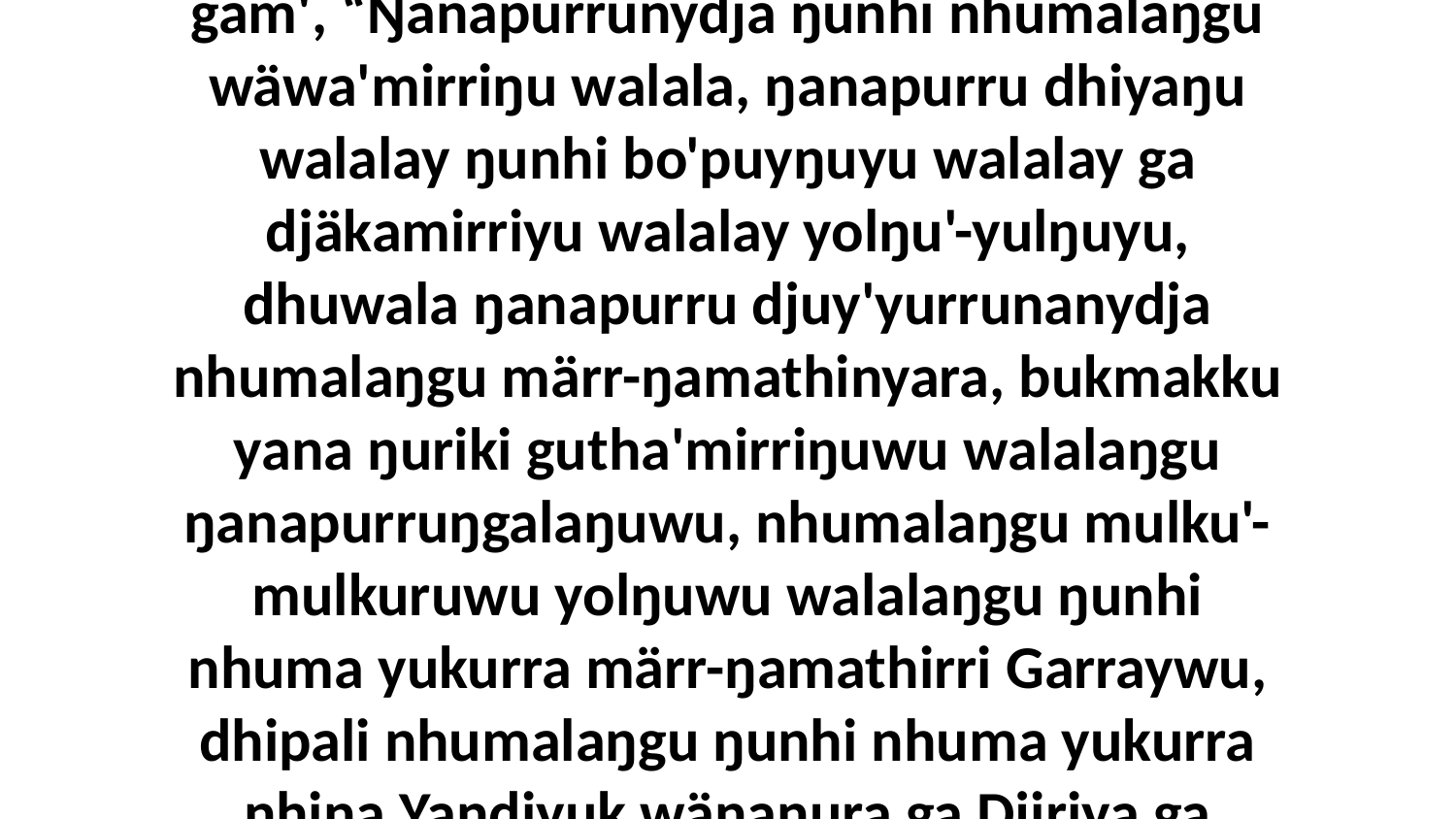

23 Bala walala wukirrina djorra'na bitjarra gam', “Ŋanapurrunydja ŋunhi nhumalaŋgu wäwa'mirriŋu walala, ŋanapurru dhiyaŋu walalay ŋunhi bo'puyŋuyu walalay ga djäkamirriyu walalay yolŋu'-yulŋuyu, dhuwala ŋanapurru djuy'yurrunanydja nhumalaŋgu märr-ŋamathinyara, bukmakku yana ŋuriki gutha'mirriŋuwu walalaŋgu ŋanapurruŋgalaŋuwu, nhumalaŋgu mulku'-mulkuruwu yolŋuwu walalaŋgu ŋunhi nhuma yukurra märr-ŋamathirri Garraywu, dhipali nhumalaŋgu ŋunhi nhuma yukurra nhina Yandiyuk wäŋaŋura ga Djiriya ga Djilitjiya.